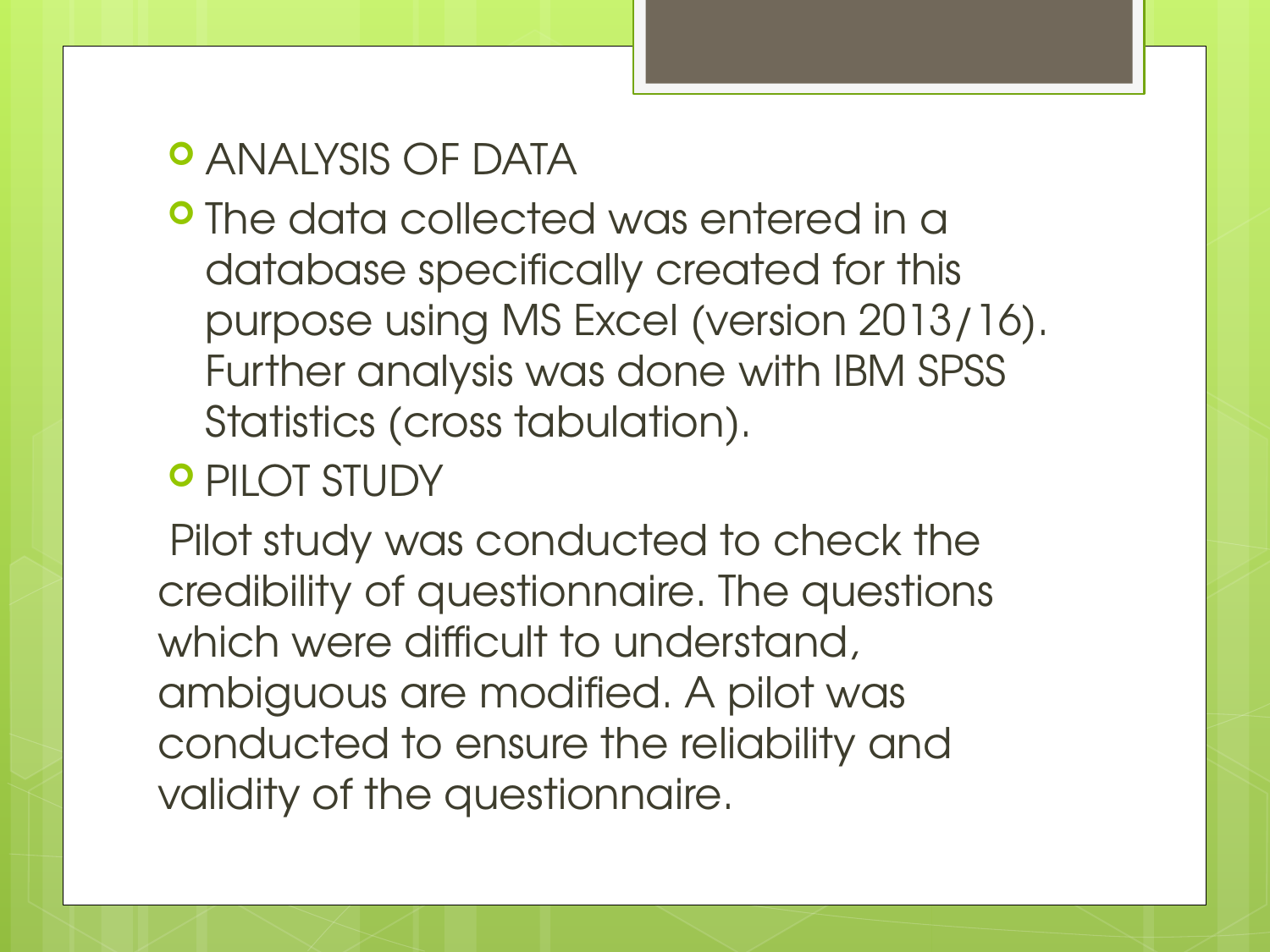

ANALYSIS OF DATA
The data collected was entered in a database specifically created for this purpose using MS Excel (version 2013/16). Further analysis was done with IBM SPSS Statistics (cross tabulation).
PILOT STUDY
 Pilot study was conducted to check the credibility of questionnaire. The questions which were difficult to understand, ambiguous are modified. A pilot was conducted to ensure the reliability and validity of the questionnaire.